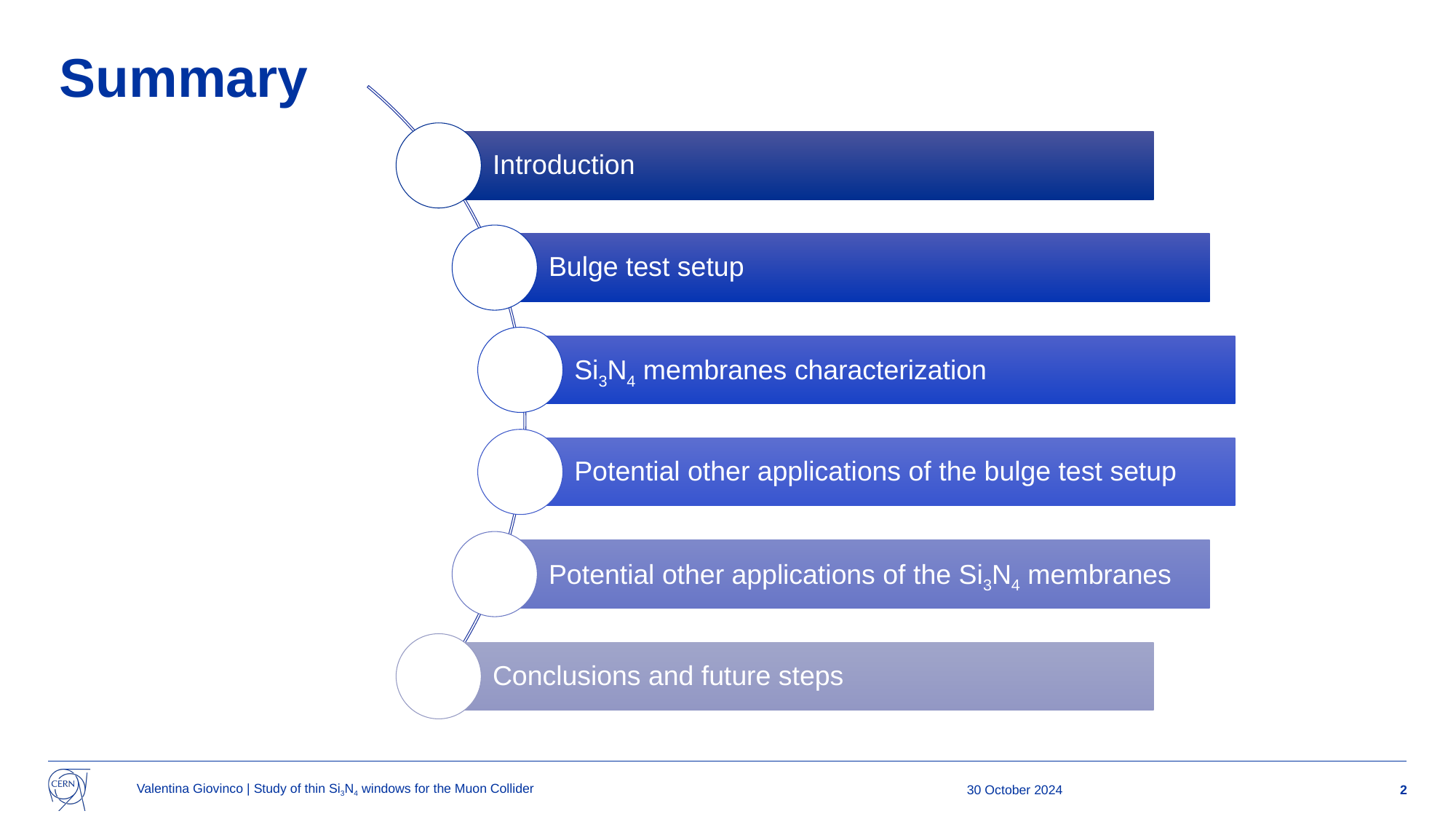

Summary

Introduction

Bulge test setup

Si3N4 membranes characterization

Potential other applications of the bulge test setup

Potential other applications of the Si3N4 membranes

Conclusions and future steps
Valentina Giovinco | Study of thin Si3N4 windows for the Muon Collider
30 October 2024
2